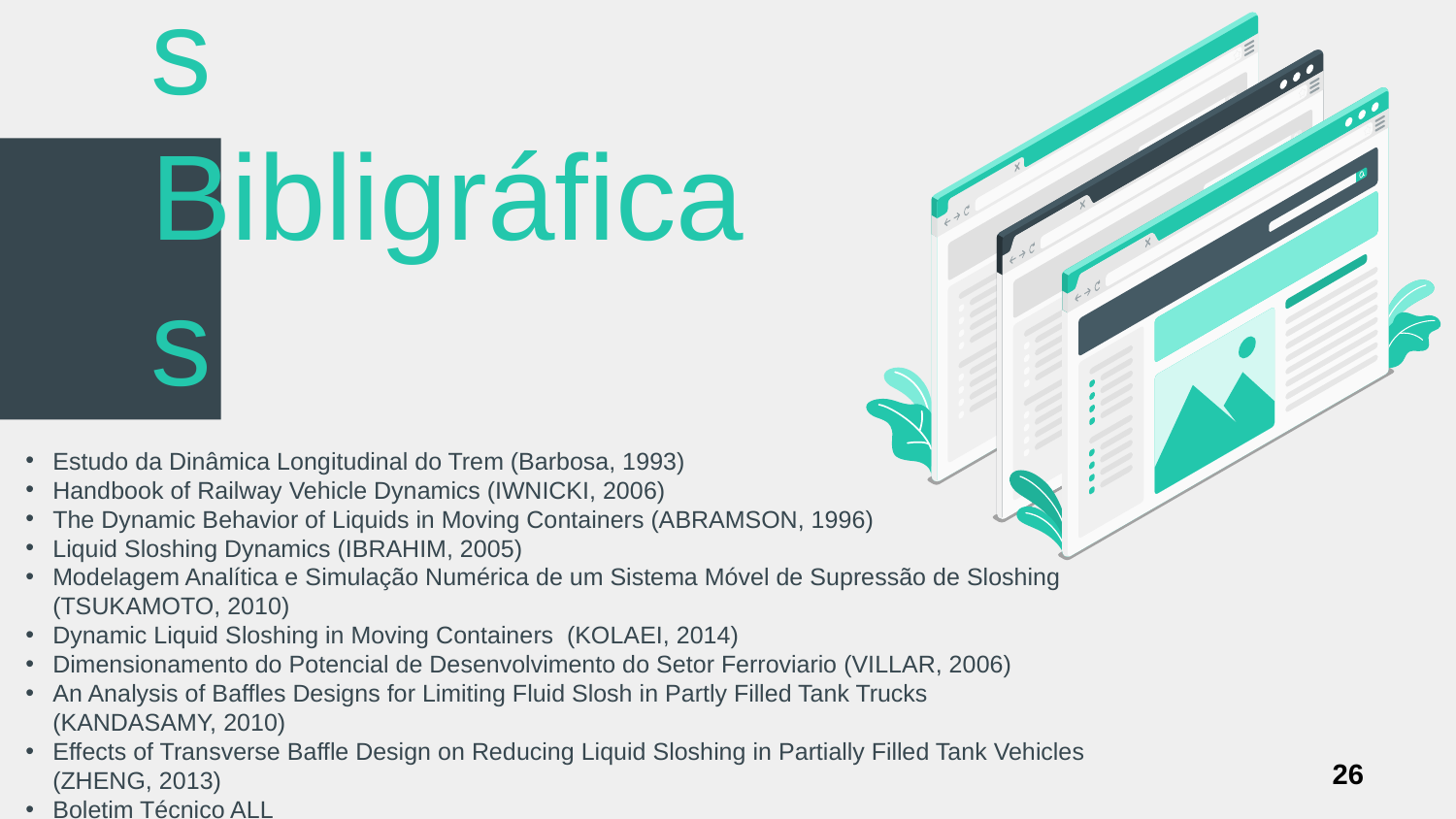

# Referências Bibligráficas
Estudo da Dinâmica Longitudinal do Trem (Barbosa, 1993)
Handbook of Railway Vehicle Dynamics (IWNICKI, 2006)
The Dynamic Behavior of Liquids in Moving Containers (ABRAMSON, 1996)
Liquid Sloshing Dynamics (IBRAHIM, 2005)
Modelagem Analítica e Simulação Numérica de um Sistema Móvel de Supressão de Sloshing (TSUKAMOTO, 2010)
Dynamic Liquid Sloshing in Moving Containers  (KOLAEI, 2014)
Dimensionamento do Potencial de Desenvolvimento do Setor Ferroviario (VILLAR, 2006)
An Analysis of Baffles Designs for Limiting Fluid Slosh in Partly Filled Tank Trucks (KANDASAMY, 2010)
Effects of Transverse Baffle Design on Reducing Liquid Sloshing in Partially Filled Tank Vehicles (ZHENG, 2013)
Boletim Técnico ALL
Boletim Técnico GREENBRIER
26